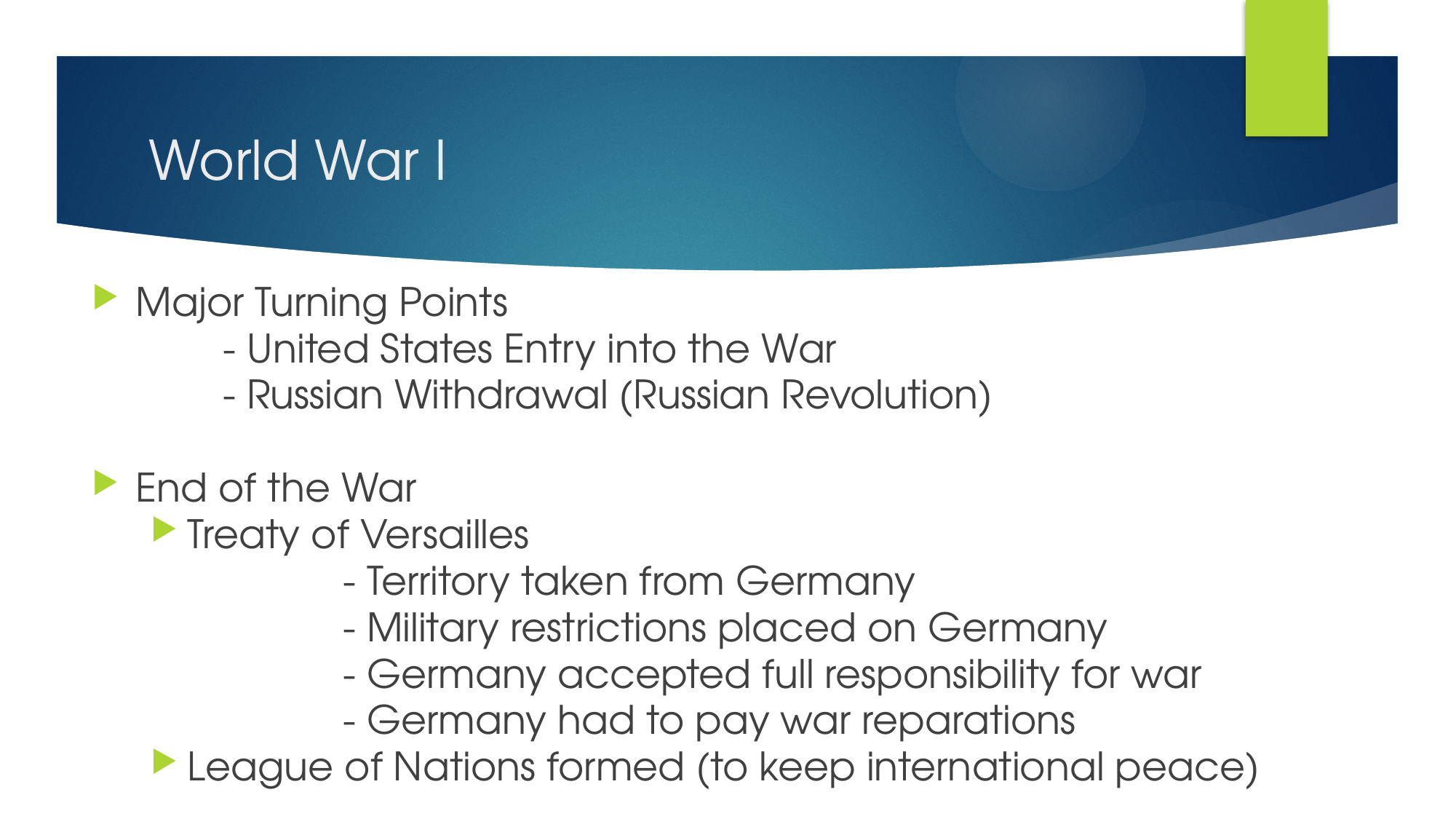

# World War I
Major Turning Points
            - United States Entry into the War
            - Russian Withdrawal (Russian Revolution)

End of the War
Treaty of Versailles
                       - Territory taken from Germany
                       - Military restrictions placed on Germany
                       - Germany accepted full responsibility for war
                       - Germany had to pay war reparations
League of Nations formed (to keep international peace)